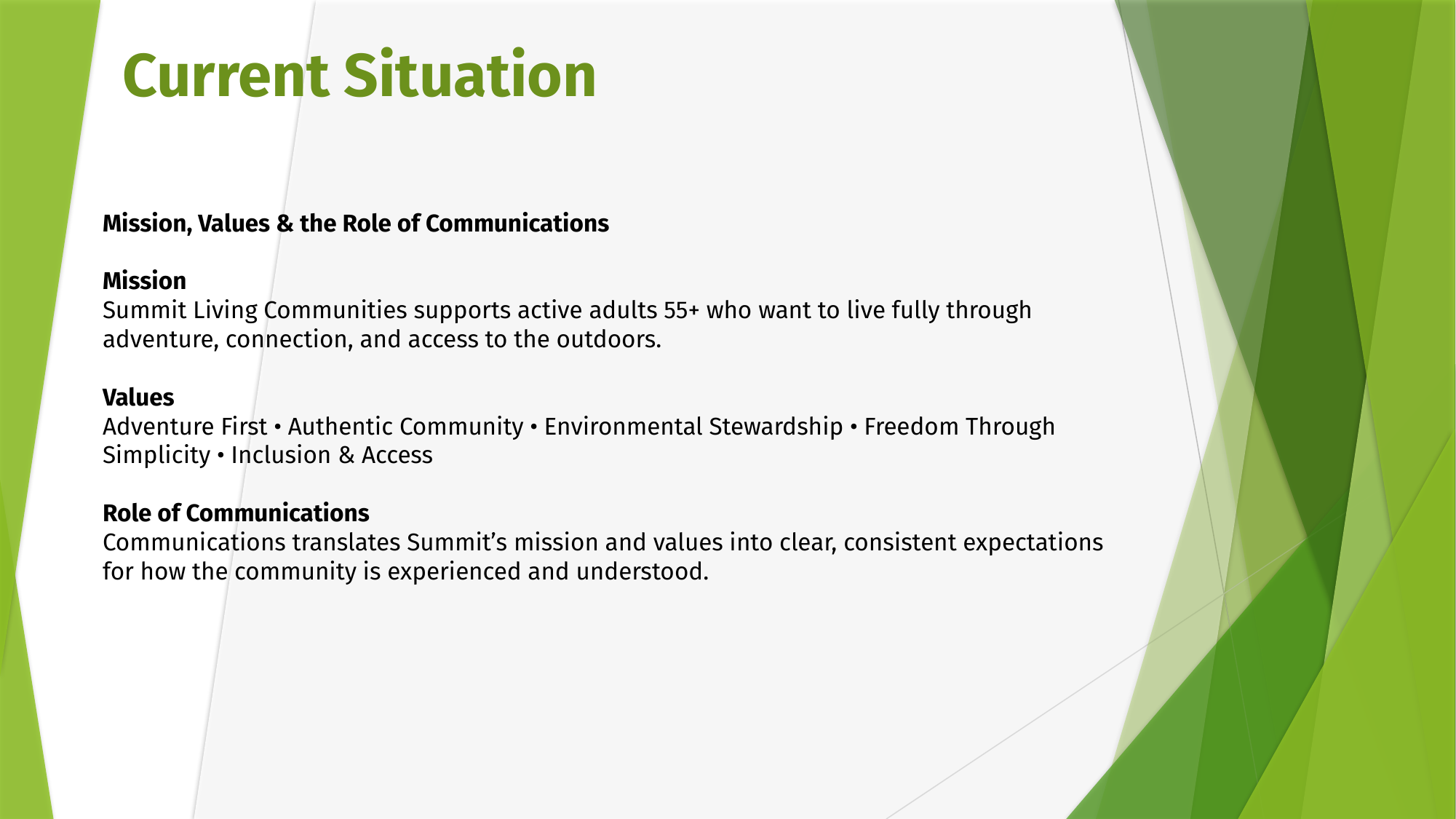

# Current Situation
Mission, Values & the Role of Communications

Mission
Summit Living Communities supports active adults 55+ who want to live fully through adventure, connection, and access to the outdoors.

Values
Adventure First • Authentic Community • Environmental Stewardship • Freedom Through Simplicity • Inclusion & Access

Role of Communications
Communications translates Summit’s mission and values into clear, consistent expectations for how the community is experienced and understood.